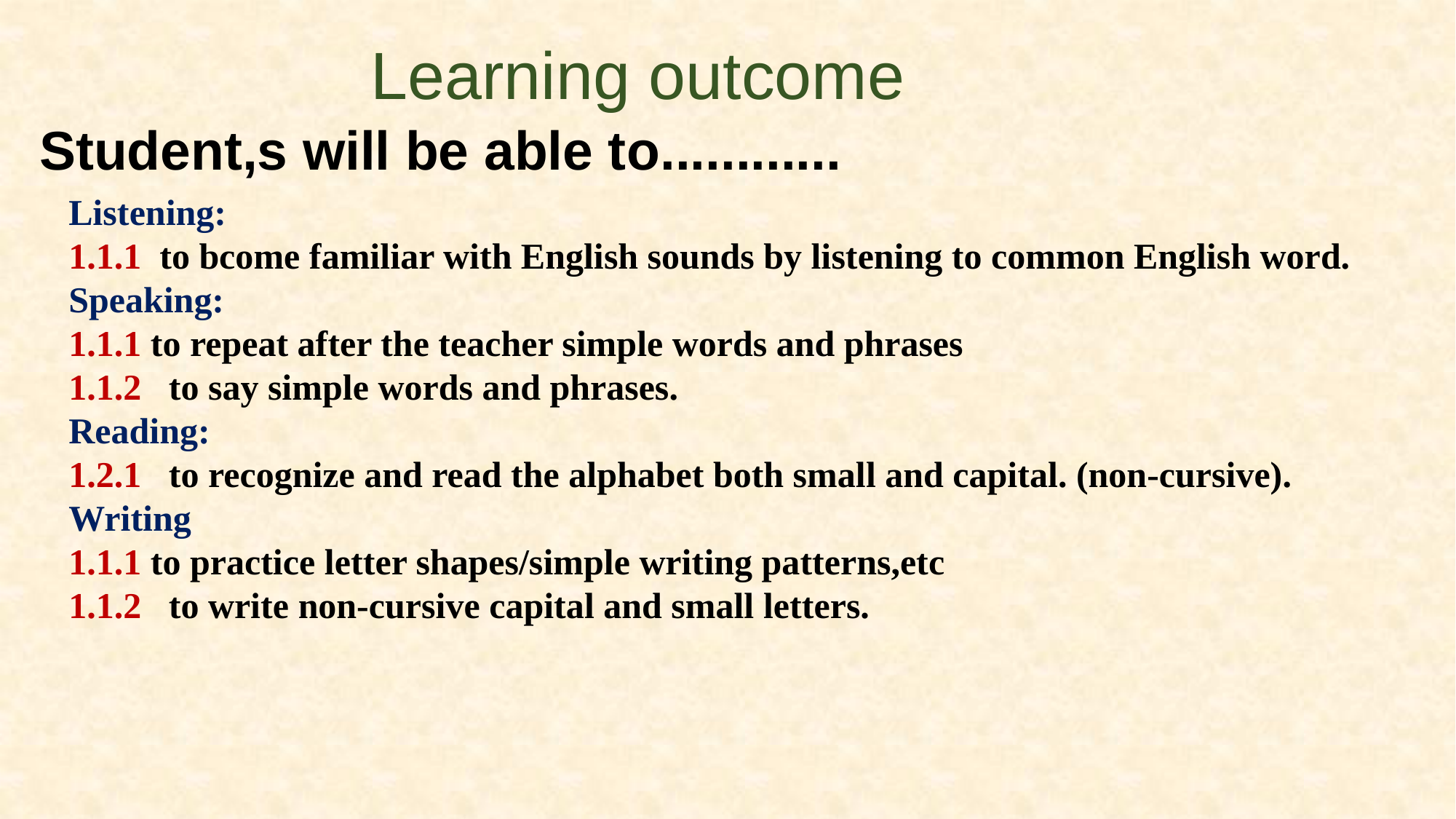

Learning outcome
Student,s will be able to............
Listening:
1.1.1  to bcome familiar with English sounds by listening to common English word.
Speaking:
1.1.1 to repeat after the teacher simple words and phrases
1.1.2   to say simple words and phrases.
Reading:
1.2.1   to recognize and read the alphabet both small and capital. (non-cursive).
Writing
1.1.1 to practice letter shapes/simple writing patterns,etc
1.1.2   to write non-cursive capital and small letters.